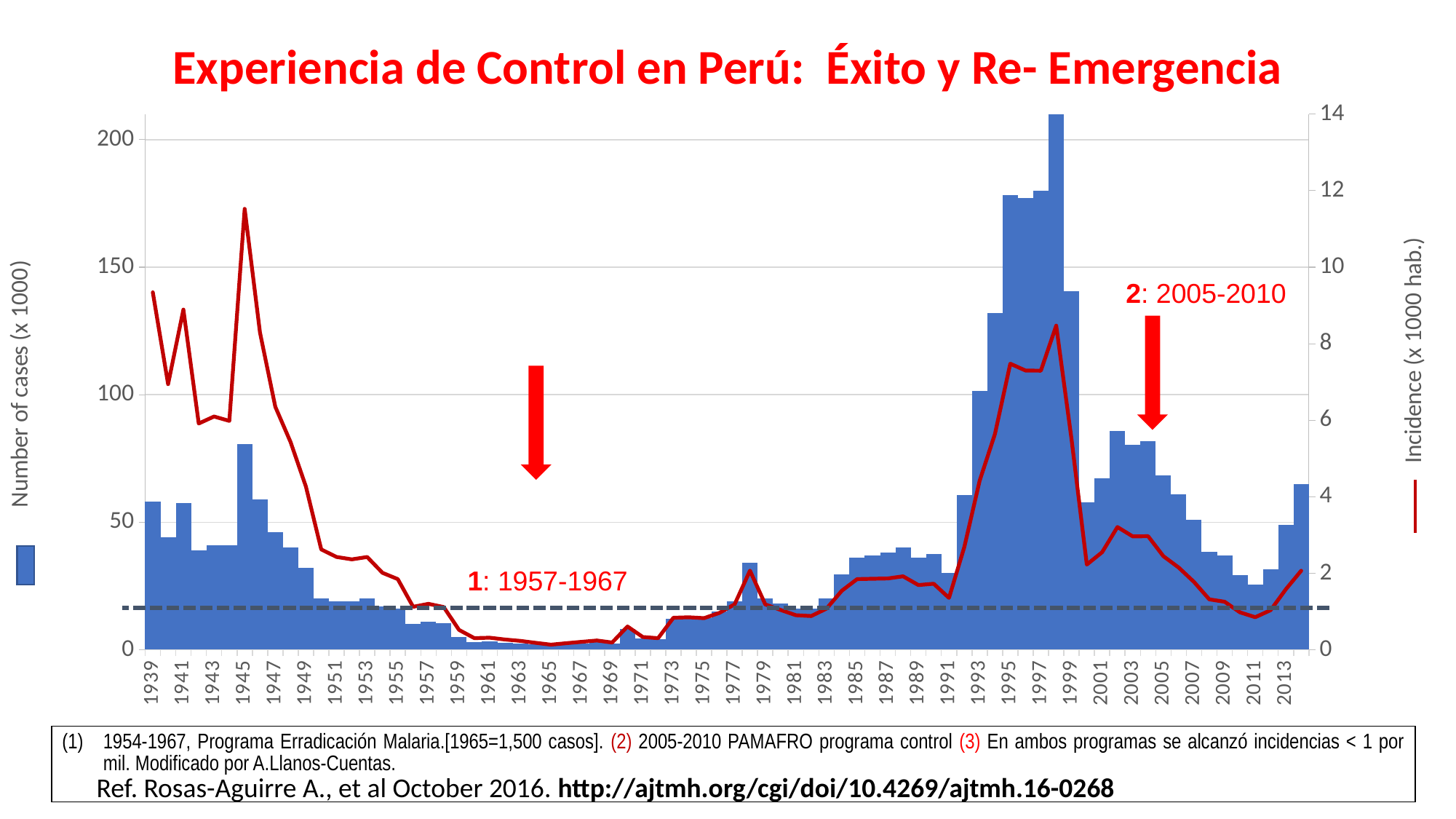

Experiencia de Control en Perú:  Éxito y Re- Emergencia

### Chart

| Category | Cases | Incidence |
|---|---|---|
| 1939 | 58.0 | 9.342833169055183 |
| 1940 | 44.0 | 6.942837638155654 |
| 1941 | 57.5 | 8.891341384029433 |
| 1942 | 39.0 | 5.912257468586895 |
| 1943 | 41.0 | 6.095780059065255 |
| 1944 | 41.0 | 5.980631083087517 |
| 1945 | 80.5 | 11.52475652406316 |
| 1946 | 59.0 | 8.292966562554373 |
| 1947 | 46.0 | 6.350116217793961 |
| 1948 | 40.0 | 5.424860661837434 |
| 1949 | 32.0 | 4.264983058142366 |
| 1950 | 20.0 | 2.620387135995472 |
| 1951 | 19.0 | 2.423384012925463 |
| 1952 | 19.0 | 2.360807885356783 |
| 1953 | 20.0 | 2.422507439096406 |
| 1954 | 17.0 | 2.008571923321514 |
| 1955 | 16.0 | 1.845116110273826 |
| 1956 | 10.0 | 1.120645839852224 |
| 1957 | 11.0 | 1.198869496581402 |
| 1958 | 10.5 | 1.113798914150013 |
| 1959 | 5.0 | 0.516578011203998 |
| 1960 | 3.0 | 0.302085446882554 |
| 1961 | 3.2 | 0.312554422317871 |
| 1962 | 2.8 | 0.265516877438073 |
| 1963 | 2.5 | 0.230356976835579 |
| 1964 | 2.0 | 0.179211903111235 |
| 1965 | 1.5 | 0.130807584223733 |
| 1966 | 2.0 | 0.169314815281685 |
| 1967 | 2.5 | 0.205635975398633 |
| 1968 | 3.0 | 0.239952082528927 |
| 1969 | 2.4 | 0.18680551256218 |
| 1970 | 8.0 | 0.606397018588419 |
| 1971 | 4.5 | 0.331214278356071 |
| 1972 | 4.2 | 0.300427796306463 |
| 1973 | 12.0 | 0.834854716912453 |
| 1974 | 12.5 | 0.846456100260815 |
| 1975 | 12.5 | 0.824475933415588 |
| 1976 | 15.0 | 0.96192368731052 |
| 1977 | 19.0 | 1.185546870807688 |
| 1978 | 34.0 | 2.065743401690524 |
| 1979 | 20.0 | 1.184022394504848 |
| 1980 | 18.0 | 1.039010275753904 |
| 1981 | 16.0 | 0.900774092602122 |
| 1982 | 16.0 | 0.879081204543879 |
| 1983 | 20.0 | 1.073010729581521 |
| 1984 | 29.4 | 1.541085351188034 |
| 1985 | 36.0 | 1.844660617033852 |
| 1986 | 37.0 | 1.853401584996976 |
| 1987 | 38.0 | 1.861759260005958 |
| 1988 | 40.0 | 1.917700833185398 |
| 1989 | 36.0 | 1.689679205672793 |
| 1990 | 37.5 | 1.723874158473591 |
| 1991 | 30.0 | 1.353177787831989 |
| 1992 | 60.657 | 2.68551328488096 |
| 1993 | 101.597 | 4.41659811101216 |
| 1994 | 132.042 | 5.637963383271963 |
| 1995 | 178.224 | 7.476821513498397 |
| 1996 | 177.027 | 7.297867714323432 |
| 1997 | 180.006 | 7.294232960747404 |
| 1998 | 212.642 | 8.472351733864578 |
| 1999 | 140.475 | 5.504757219222134 |
| 2000 | 57.712 | 2.224884074680575 |
| 2001 | 67.12199999999999 | 2.54821243592359 |
| 2002 | 85.742 | 3.206230487145332 |
| 2003 | 80.35599999999998 | 2.960381812477518 |
| 2004 | 81.697 | 2.965915945324218 |
| 2005 | 68.299 | 2.443895671106798 |
| 2006 | 60.88 | 2.147519946043915 |
| 2007 | 50.88 | 1.769666127859908 |
| 2008 | 38.364 | 1.315936066719097 |
| 2009 | 37.03400000000001 | 1.25302827572631 |
| 2010 | 29.257 | 0.976606963581176 |
| 2011 | 25.484 | 0.849466666666667 |
| 2012 | 31.497 | 1.032688524590164 |
| 2013 | 49.0 | 1.580645161290323 |
| 2014 | 65.0 | 2.063492063492064 |
2: 2005-2010

1: 1957-1967
1954-1967, Programa Erradicación Malaria.[1965=1,500 casos]. (2) 2005-2010 PAMAFRO programa control (3) En ambos programas se alcanzó incidencias < 1 por mil. Modificado por A.Llanos-Cuentas.

Ref. Rosas-Aguirre A., et al October 2016. http://ajtmh.org/cgi/doi/10.4269/ajtmh.16-0268